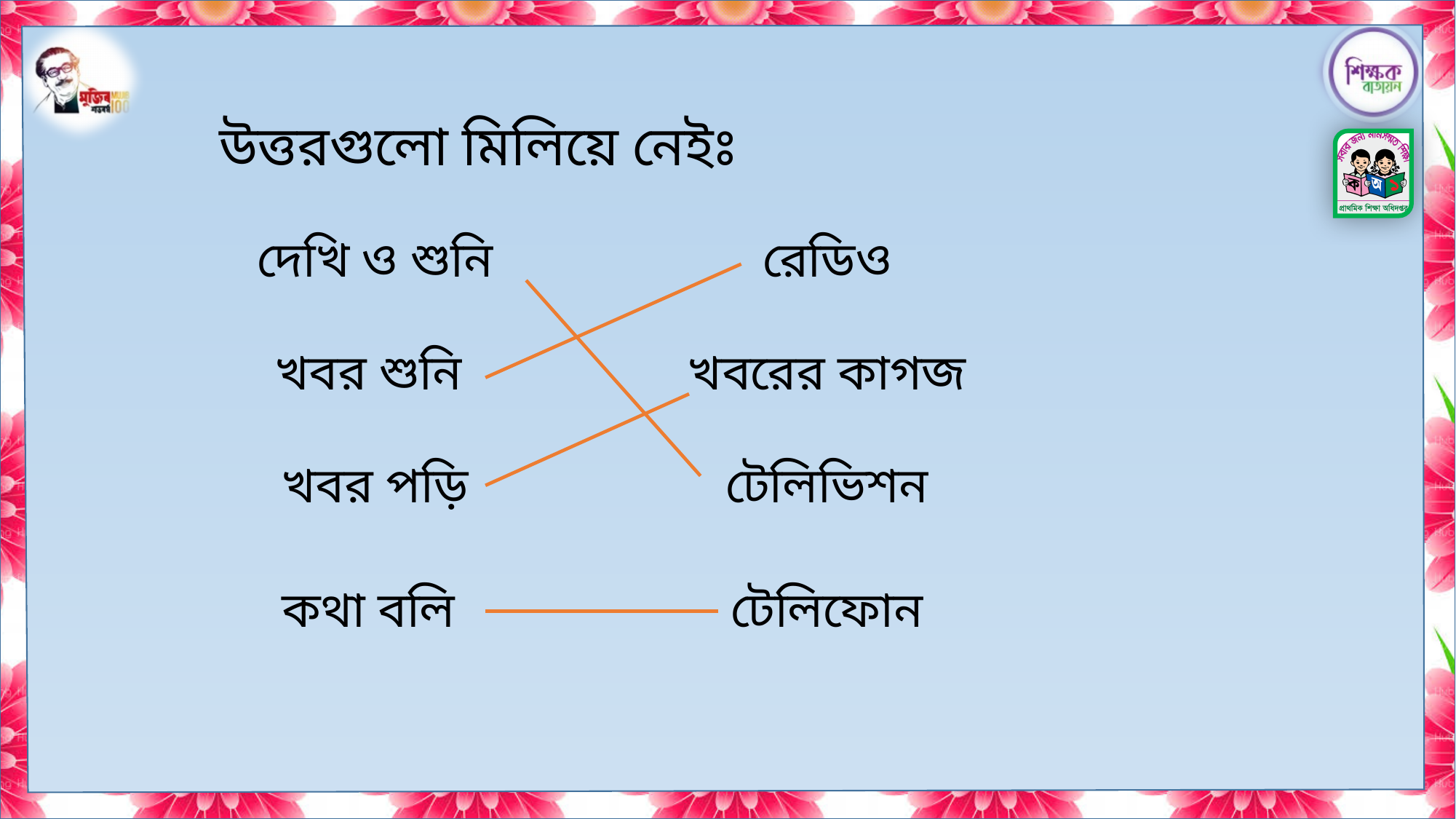

উত্তরগুলো মিলিয়ে নেইঃ
| দেখি ও শুনি | রেডিও |
| --- | --- |
| খবর শুনি | খবরের কাগজ |
| খবর পড়ি | টেলিভিশন |
| কথা বলি | টেলিফোন |